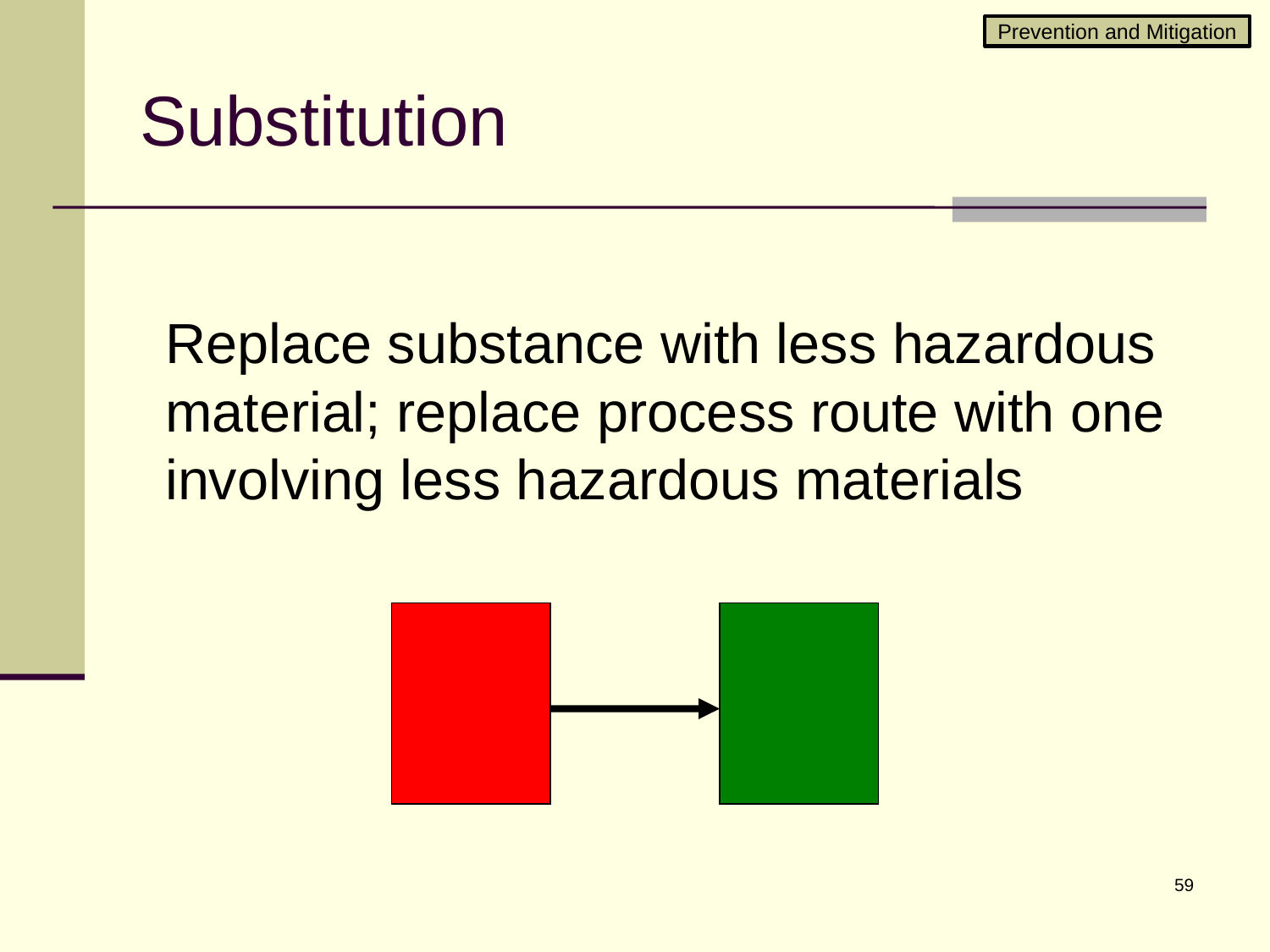

Prevention and Mitigation
# Substitution

	Replace substance with less hazardous material; replace process route with one involving less hazardous materials

59